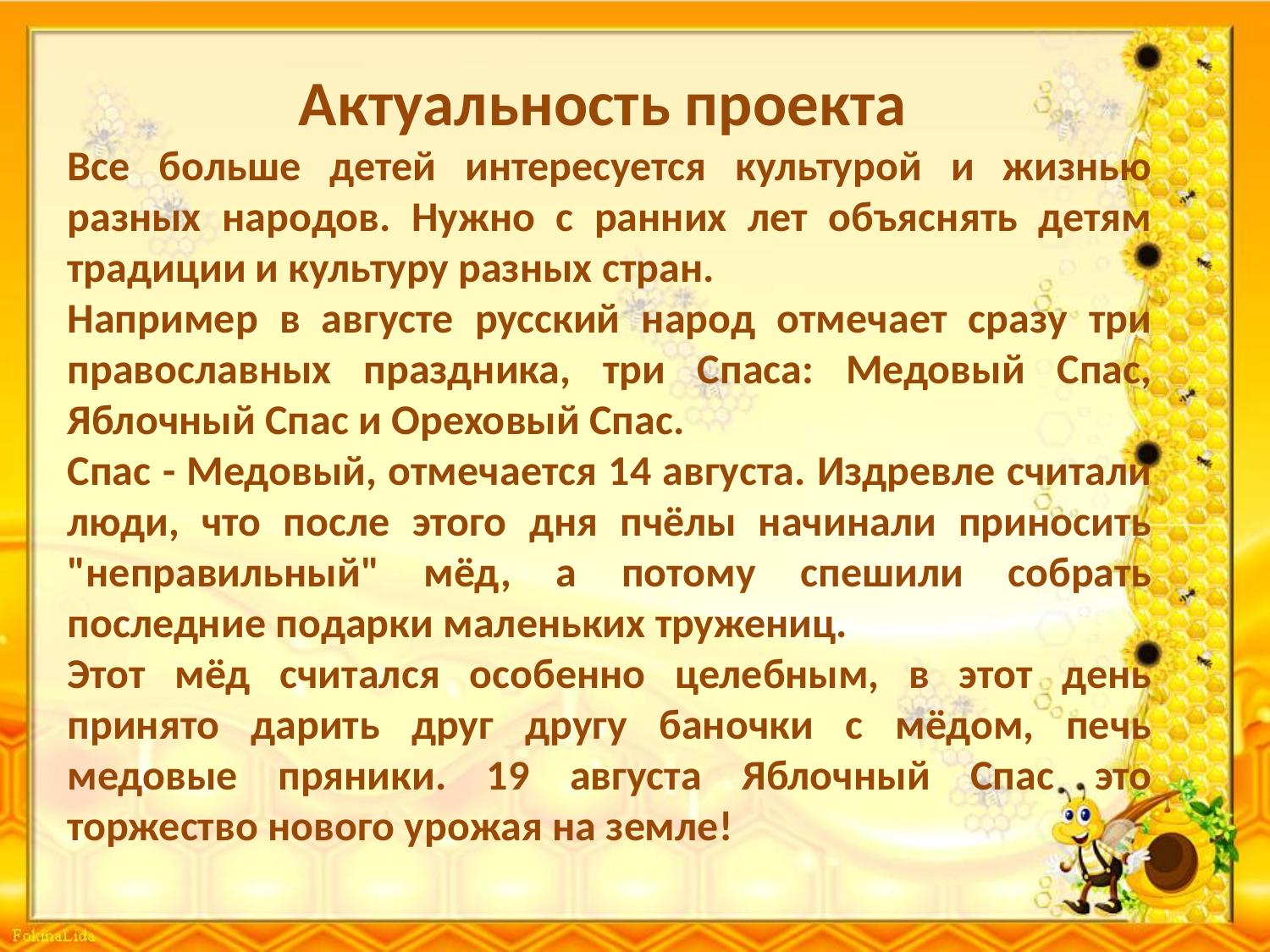

Актуальность проекта
Все больше детей интересуется культурой и жизнью разных народов. Нужно с ранних лет объяснять детям традиции и культуру разных стран.
Например в августе русский народ отмечает сразу три православных праздника, три Спаса: Медовый Спас, Яблочный Спас и Ореховый Спас.
Спас - Медовый, отмечается 14 августа. Издревле считали люди, что после этого дня пчёлы начинали приносить "неправильный" мёд, а потому спешили собрать последние подарки маленьких тружениц.
Этот мёд считался особенно целебным, в этот день принято дарить друг другу баночки с мёдом, печь медовые пряники. 19 августа Яблочный Спас это торжество нового урожая на земле!